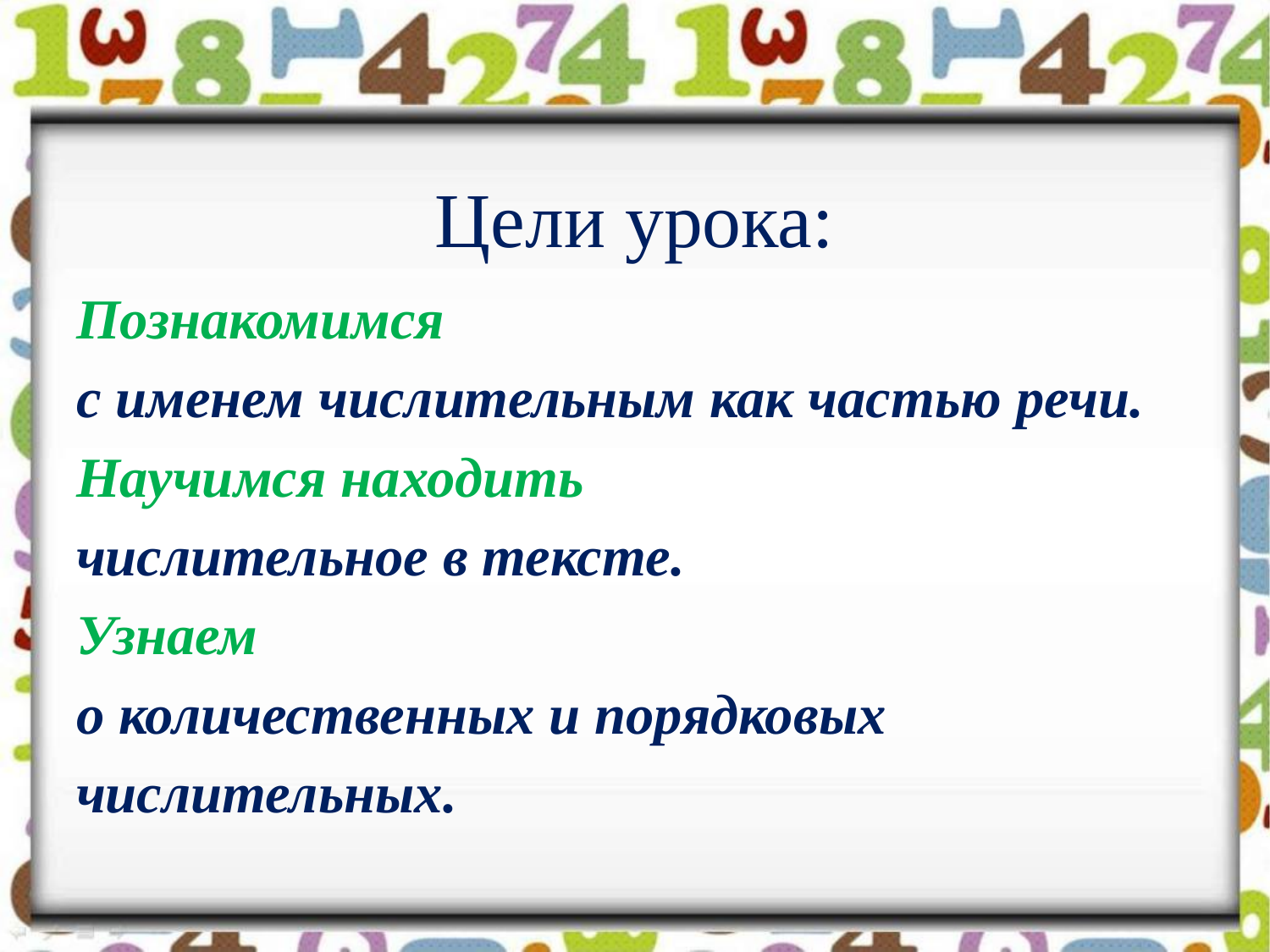

# Цели урока:
Познакомимся
с именем числительным как частью речи.
Научимся находить
числительное в тексте.
Узнаем
о количественных и порядковых
числительных.